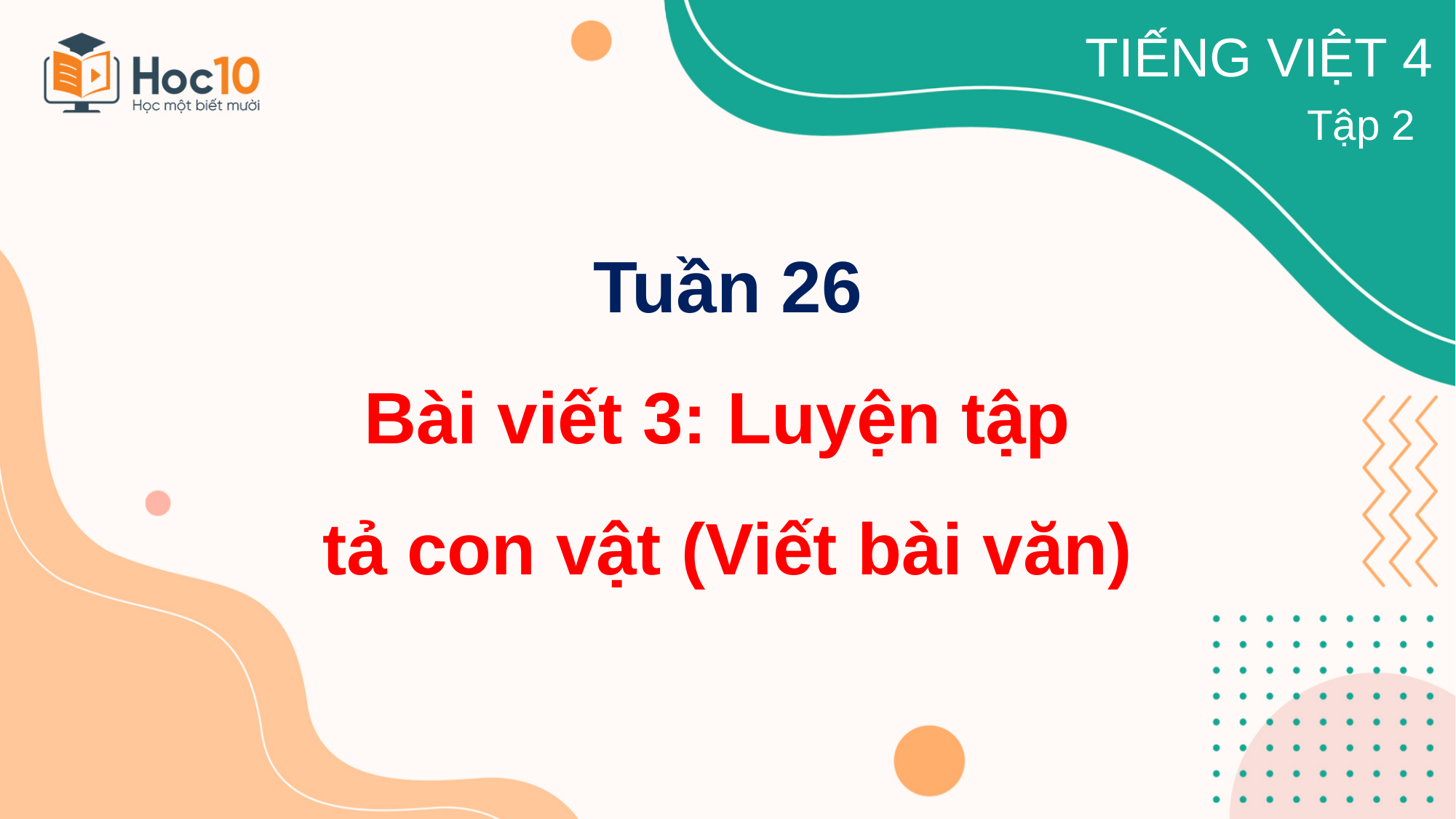

TIẾNG VIỆT 4
Tập 2
Tuần 26
Bài viết 3: Luyện tập
tả con vật (Viết bài văn)